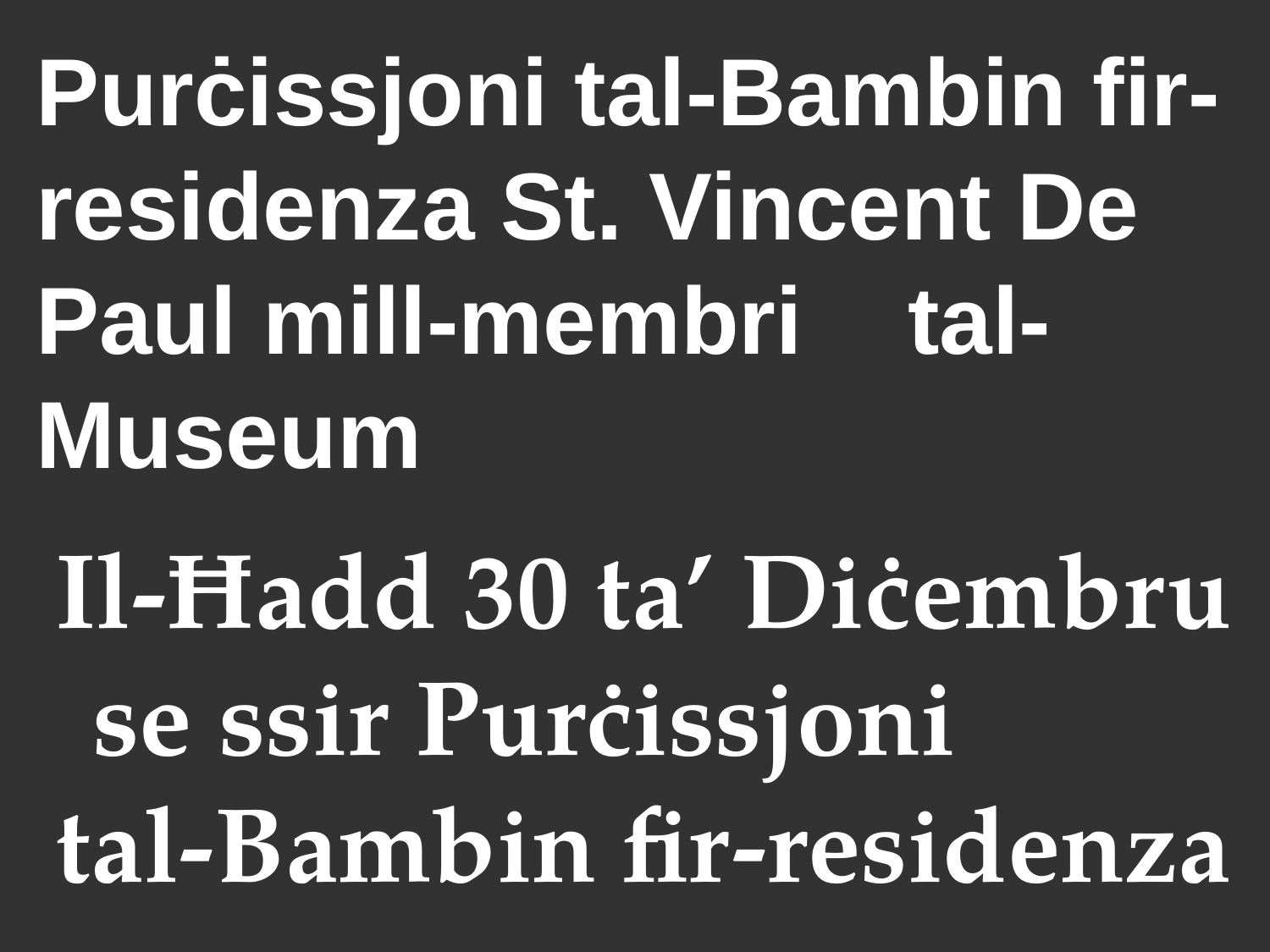

# Purċissjoni tal-Bambin fir-residenza St. Vincent De Paul mill-membri    tal-Museum
Il-Ħadd 30 ta’ Diċembru se ssir Purċissjoni          tal-Bambin fir-residenza